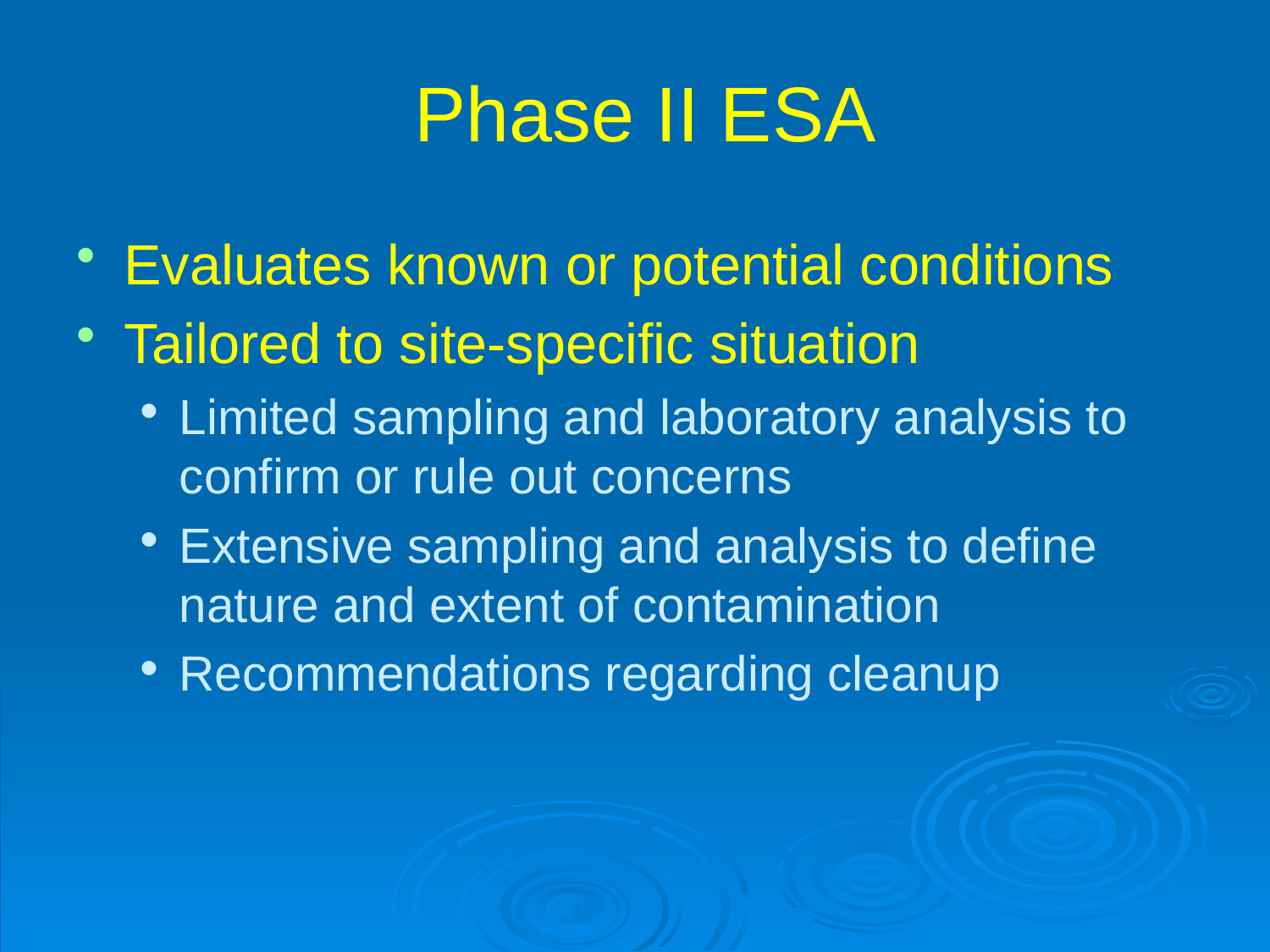

# Phase II ESA
Evaluates known or potential conditions
Tailored to site-specific situation
Limited sampling and laboratory analysis to confirm or rule out concerns
Extensive sampling and analysis to define nature and extent of contamination
Recommendations regarding cleanup